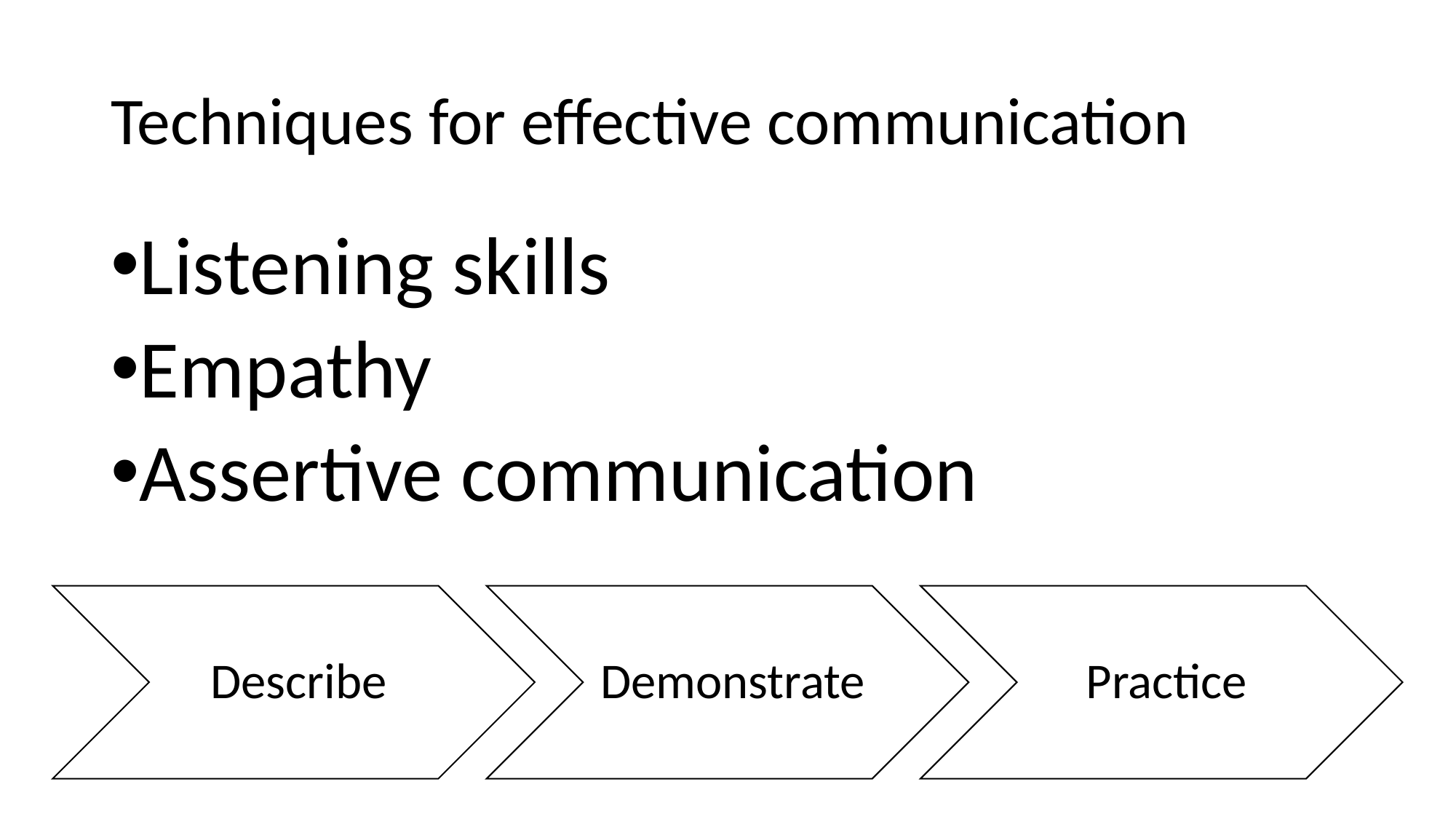

# Techniques for effective communication
Listening skills
Empathy
Assertive communication

Describe
Demonstrate
Practice